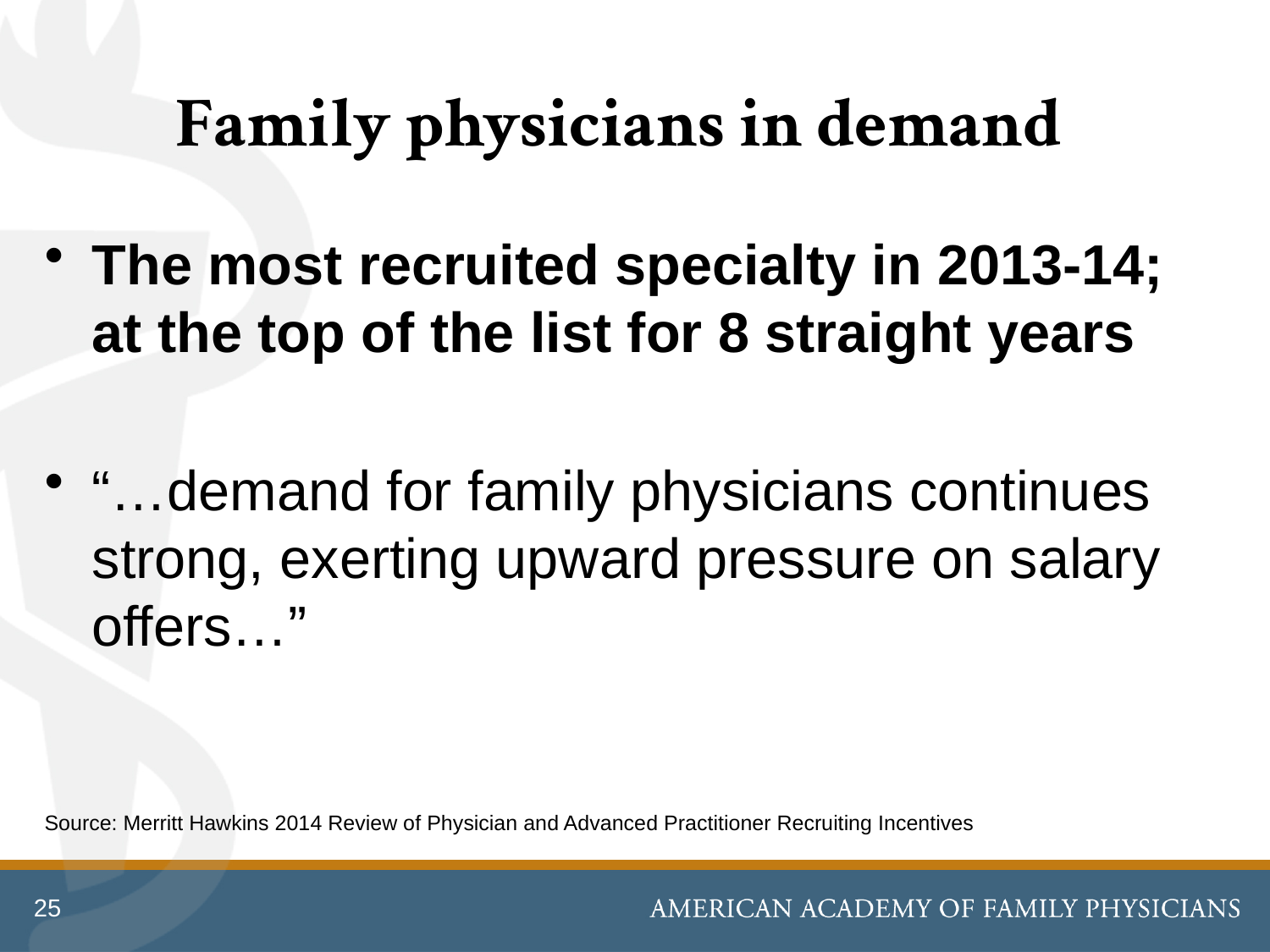

# Family physicians in demand
The most recruited specialty in 2013-14; at the top of the list for 8 straight years

“…demand for family physicians continues strong, exerting upward pressure on salary offers…”

Source: Merritt Hawkins 2014 Review of Physician and Advanced Practitioner Recruiting Incentives
25